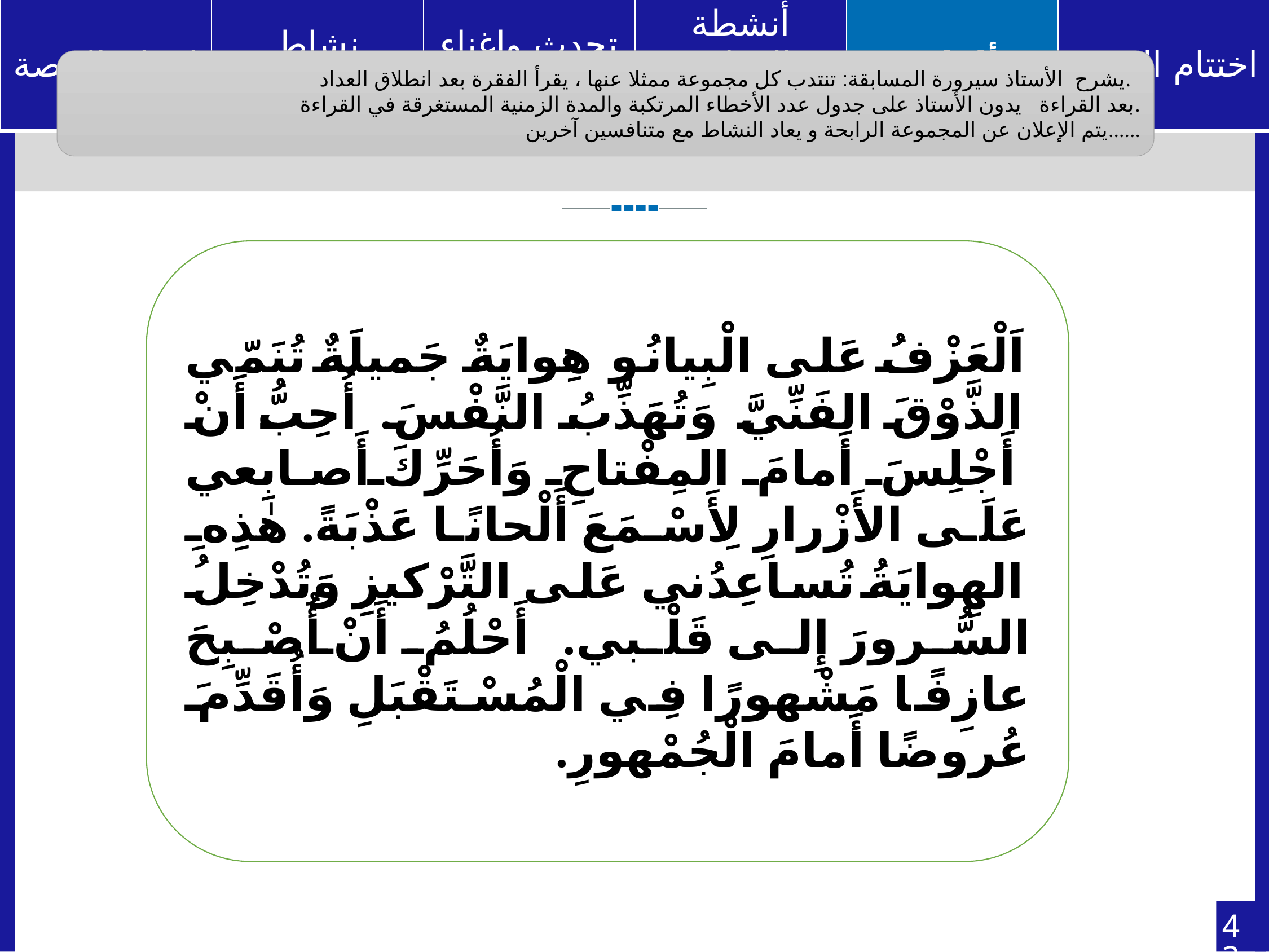

يشرح  الأستاذ سيرورة المسابقة: تنتدب كل مجموعة ممثلا عنها ، يقرأ الفقرة بعد انطلاق العداد.
بعد القراءة   يدون الأستاذ على جدول عدد الأخطاء المرتكبة والمدة الزمنية المستغرقة في القراءة.
يتم الإعلان عن المجموعة الرابحة و يعاد النشاط مع متنافسين آخرين......
اَلْعَزْفُ عَلى الْبِيانُو هِوايَةٌ جَميلَةٌ تُنَمّي الذَّوْقَ الفَنِّيَّ وَتُهَذِّبُ النَّفْسَ. أُحِبُّ أَنْ أَجْلِسَ أَمامَ المِفْتاحِ وَأُحَرِّكَ أَصابِعي عَلَى الأَزْرارِ لِأَسْمَعَ أَلْحانًا عَذْبَةً. هٰذِهِ الهِوايَةُ تُساعِدُني عَلى التَّرْكيزِ وَتُدْخِلُ السُّرورَ إِلى قَلْبي. أَحْلُمُ أَنْ أُصْبِحَ عازِفًا مَشْهورًا فِي الْمُسْتَقْبَلِ وَأُقَدِّمَ عُروضًا أَمامَ الْجُمْهورِ.